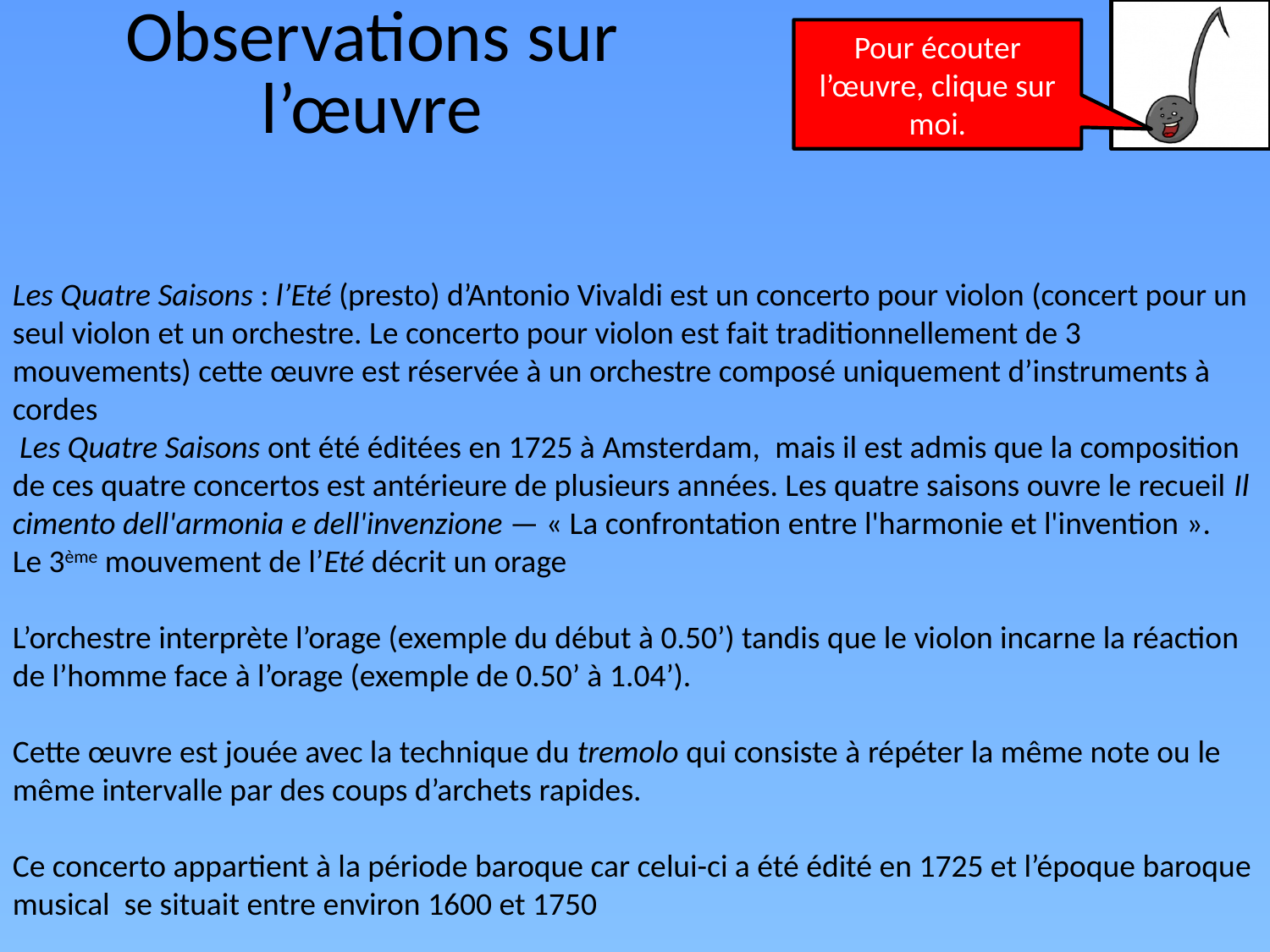

Observations sur l’œuvre

Pour écouter l’œuvre, clique sur moi.
Les Quatre Saisons : l’Eté (presto) d’Antonio Vivaldi est un concerto pour violon (concert pour un seul violon et un orchestre. Le concerto pour violon est fait traditionnellement de 3 mouvements) cette œuvre est réservée à un orchestre composé uniquement d’instruments à cordes
 Les Quatre Saisons ont été éditées en 1725 à Amsterdam,  mais il est admis que la composition de ces quatre concertos est antérieure de plusieurs années. Les quatre saisons ouvre le recueil Il cimento dell'armonia e dell'invenzione — « La confrontation entre l'harmonie et l'invention ».
Le 3ème mouvement de l’Eté décrit un orage

L’orchestre interprète l’orage (exemple du début à 0.50’) tandis que le violon incarne la réaction de l’homme face à l’orage (exemple de 0.50’ à 1.04’).

Cette œuvre est jouée avec la technique du tremolo qui consiste à répéter la même note ou le même intervalle par des coups d’archets rapides.

Ce concerto appartient à la période baroque car celui-ci a été édité en 1725 et l’époque baroque musical  se situait entre environ 1600 et 1750